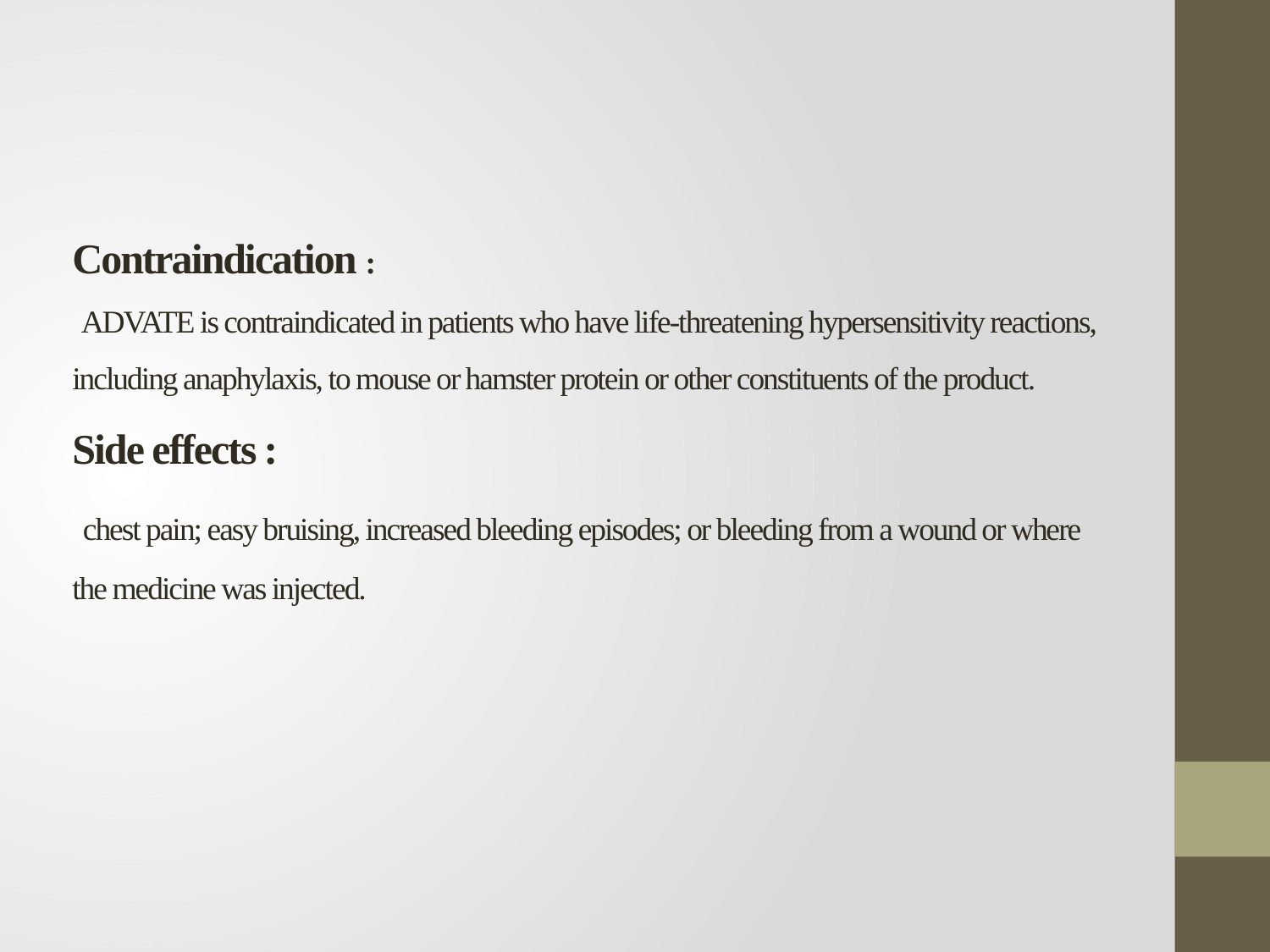

# Contraindication : ADVATE is contraindicated in patients who have life-threatening hypersensitivity reactions, including anaphylaxis, to mouse or hamster protein or other constituents of the product. Side effects : chest pain; easy bruising, increased bleeding episodes; or bleeding from a wound or where the medicine was injected.